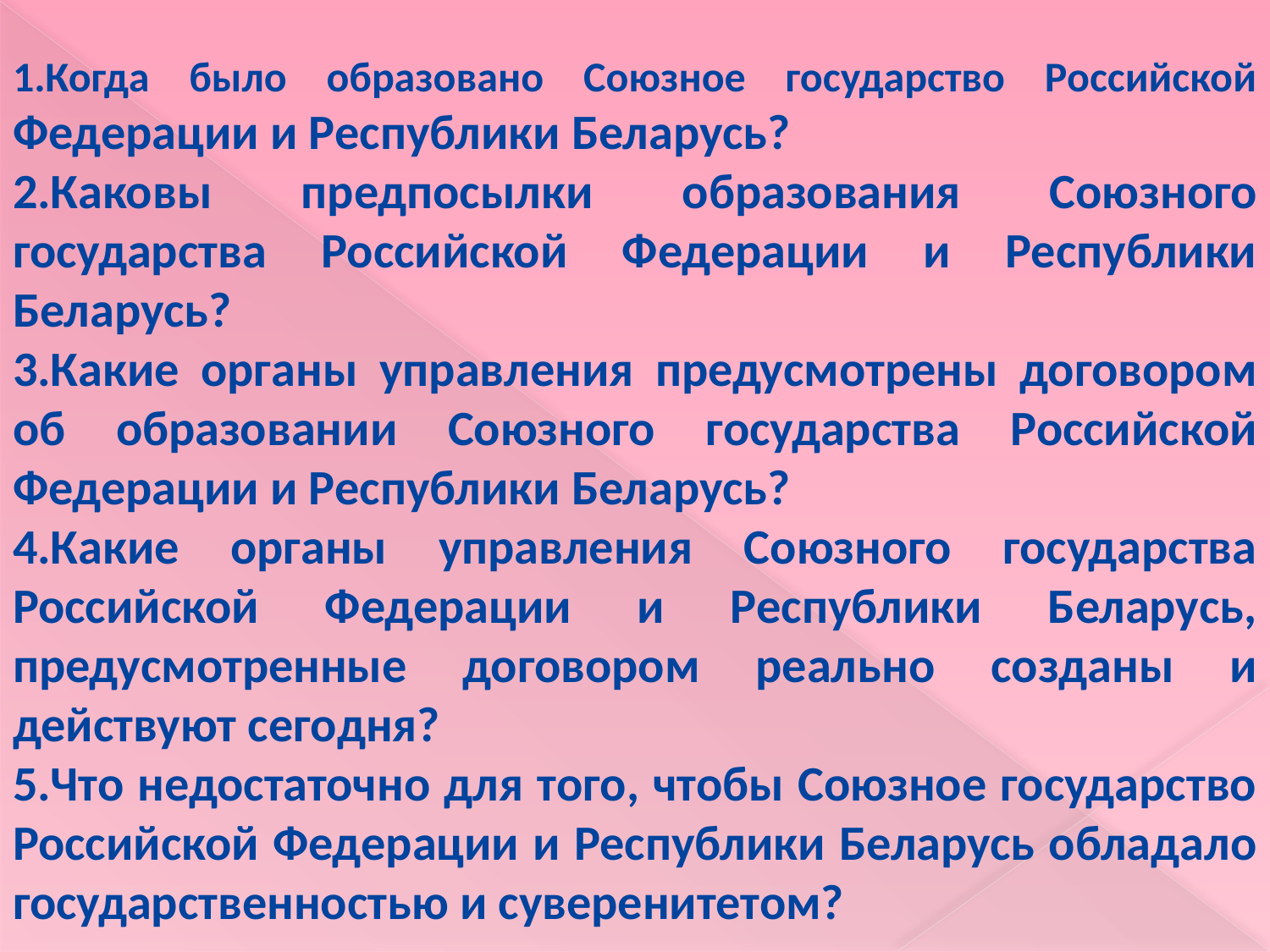

Когда было образовано Союзное государство Российской Федерации и Республики Беларусь?
Каковы предпосылки образования Союзного государства Российской Федерации и Республики Беларусь?
Какие органы управления предусмотрены договором об образовании Союзного государства Российской Федерации и Республики Беларусь?
Какие органы управления Союзного государства Российской Федерации и Республики Беларусь, предусмотренные договором реально созданы и действуют сегодня?
Что недостаточно для того, чтобы Союзное государство Российской Федерации и Республики Беларусь обладало государственностью и суверенитетом?